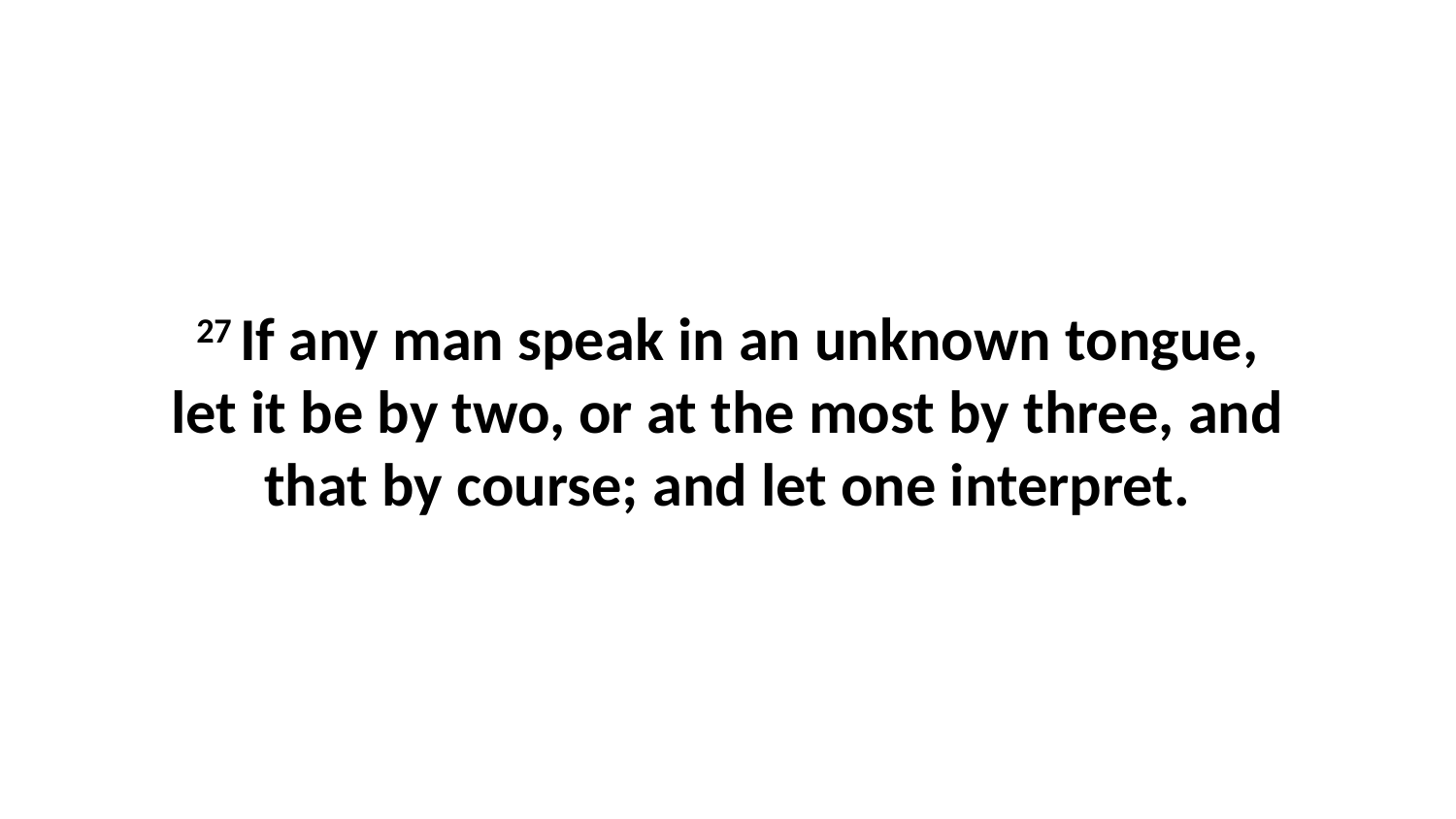

27 If any man speak in an unknown tongue, let it be by two, or at the most by three, and that by course; and let one interpret.